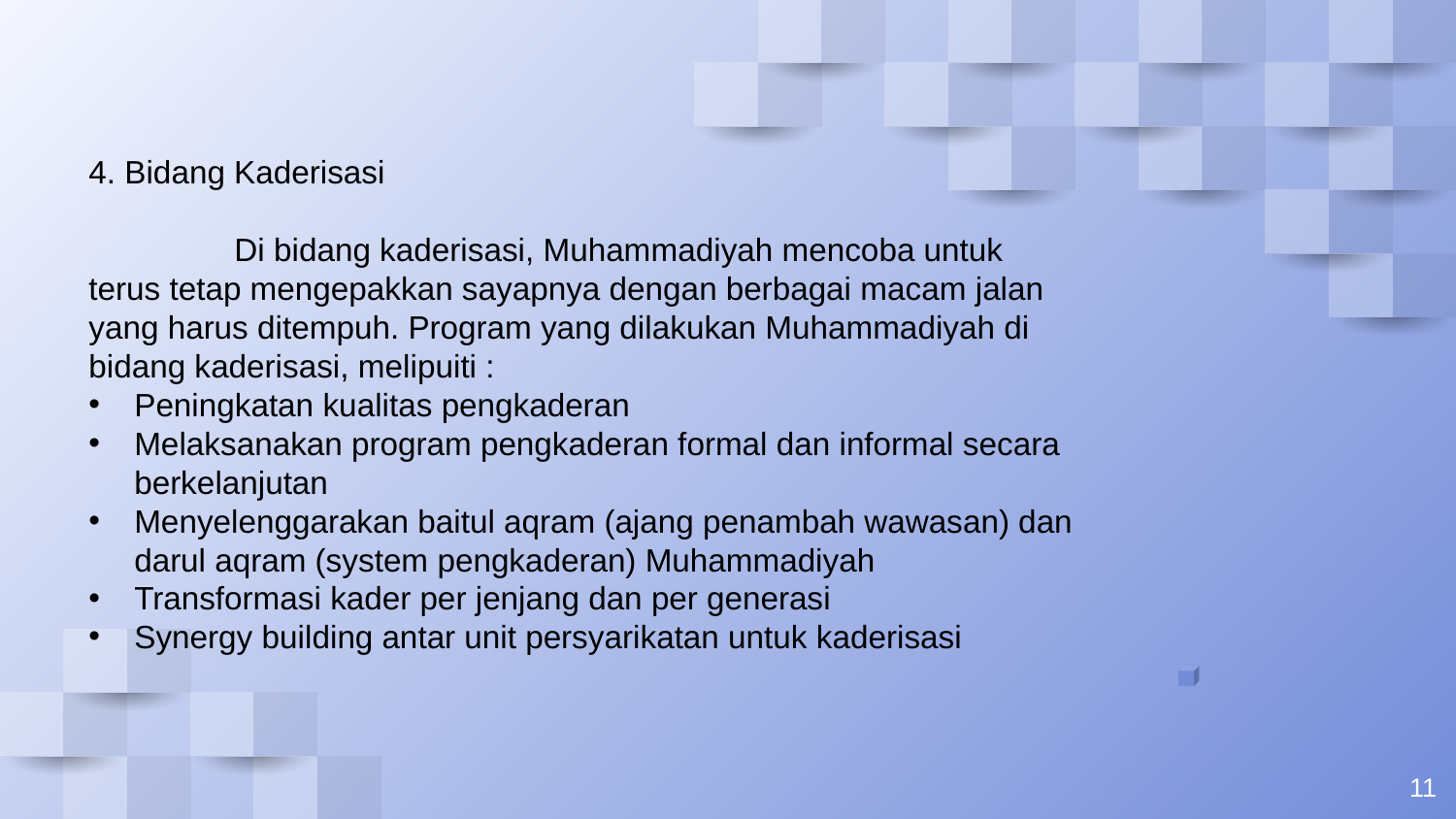

4. Bidang Kaderisasi

	Di bidang kaderisasi, Muhammadiyah mencoba untuk terus tetap mengepakkan sayapnya dengan berbagai macam jalan yang harus ditempuh. Program yang dilakukan Muhammadiyah di bidang kaderisasi, melipuiti :
Peningkatan kualitas pengkaderan
Melaksanakan program pengkaderan formal dan informal secara berkelanjutan
Menyelenggarakan baitul aqram (ajang penambah wawasan) dan darul aqram (system pengkaderan) Muhammadiyah
Transformasi kader per jenjang dan per generasi
Synergy building antar unit persyarikatan untuk kaderisasi

11